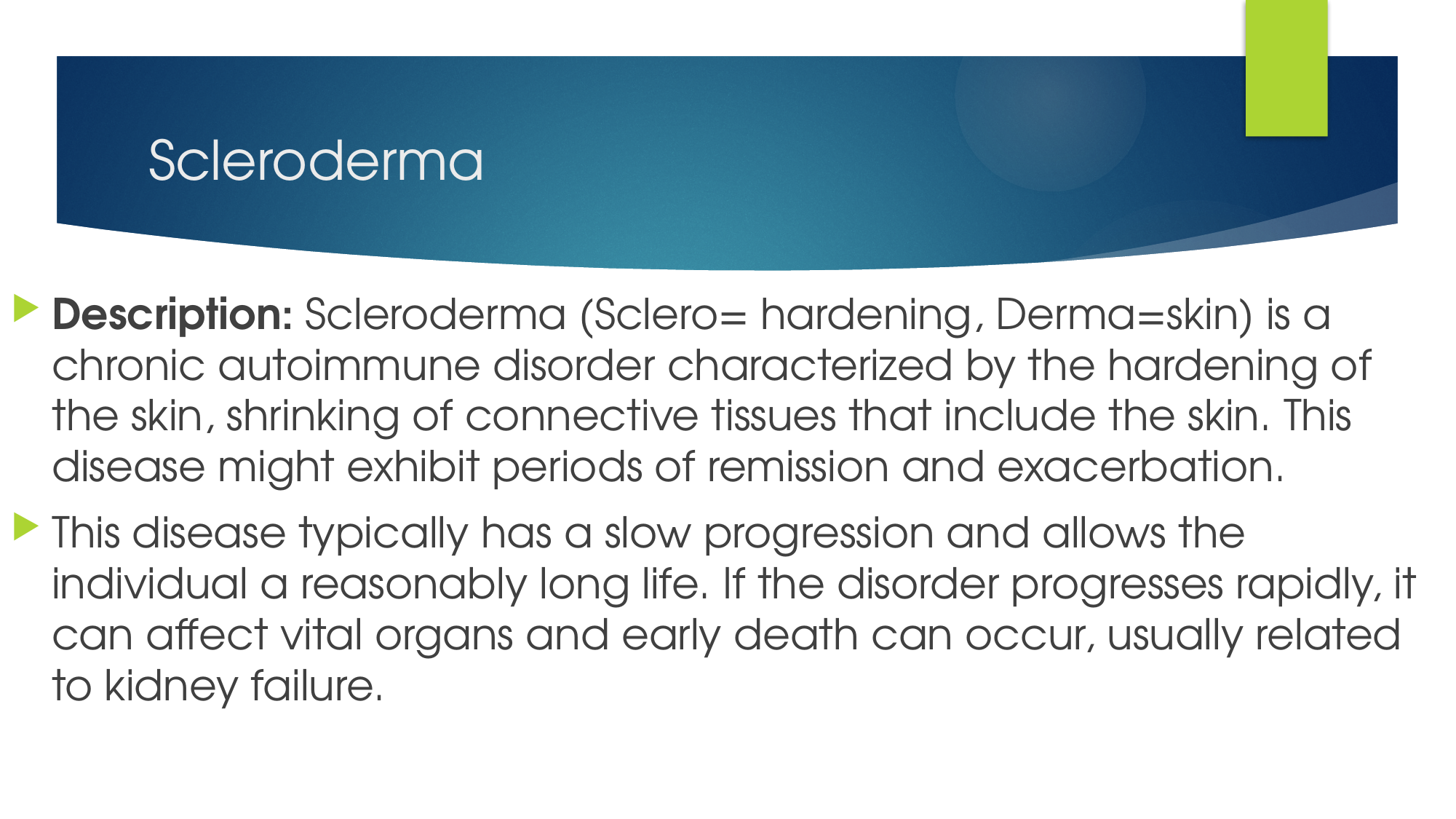

# Scleroderma
Description: Scleroderma (Sclero= hardening, Derma=skin) is a chronic autoimmune disorder characterized by the hardening of the skin, shrinking of connective tissues that include the skin. This disease might exhibit periods of remission and exacerbation.
This disease typically has a slow progression and allows the individual a reasonably long life. If the disorder progresses rapidly, it can affect vital organs and early death can occur, usually related to kidney failure.